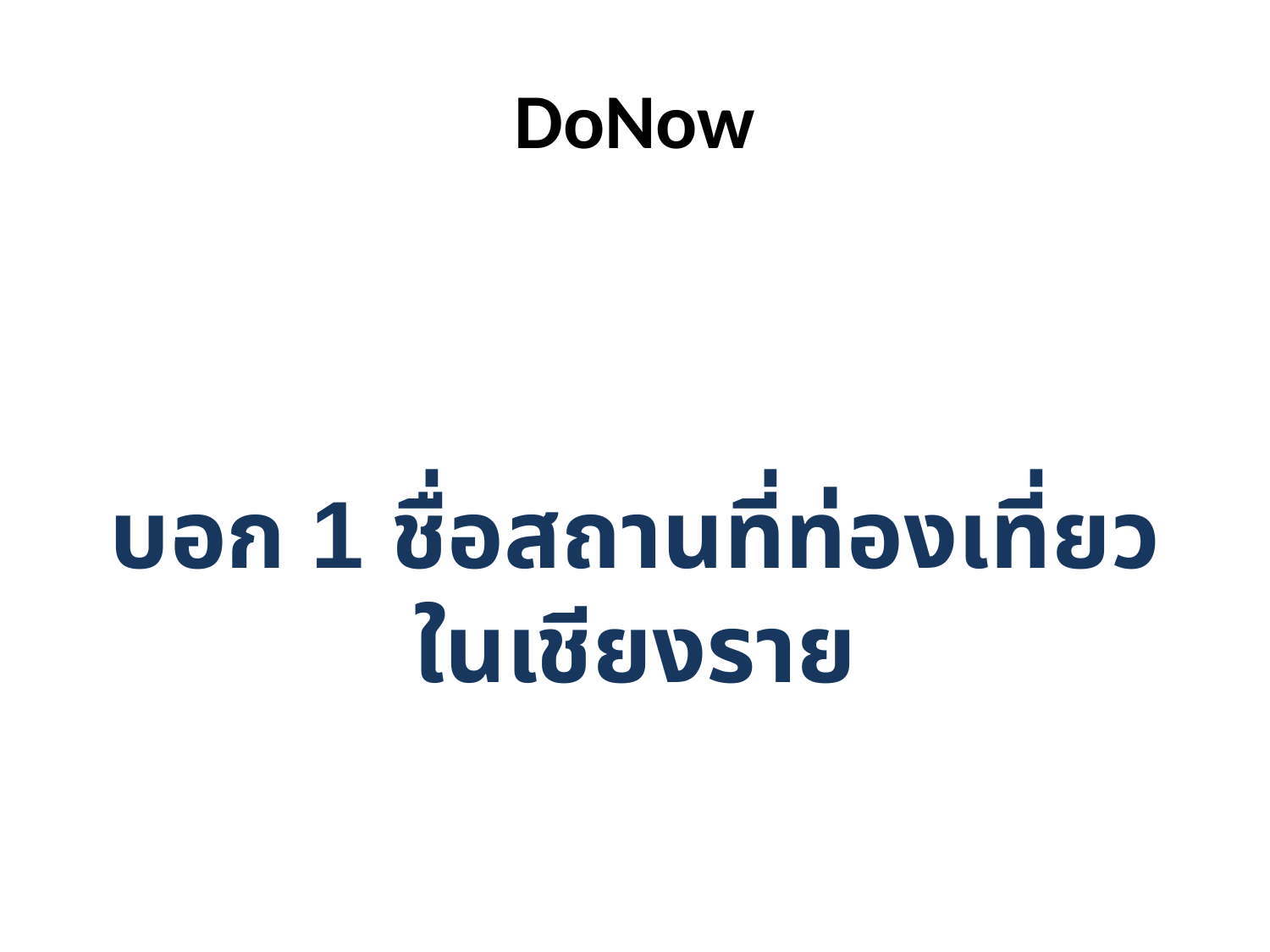

# DoNow

บอก 1 ชื่อสถานที่ท่องเที่ยวในเชียงราย